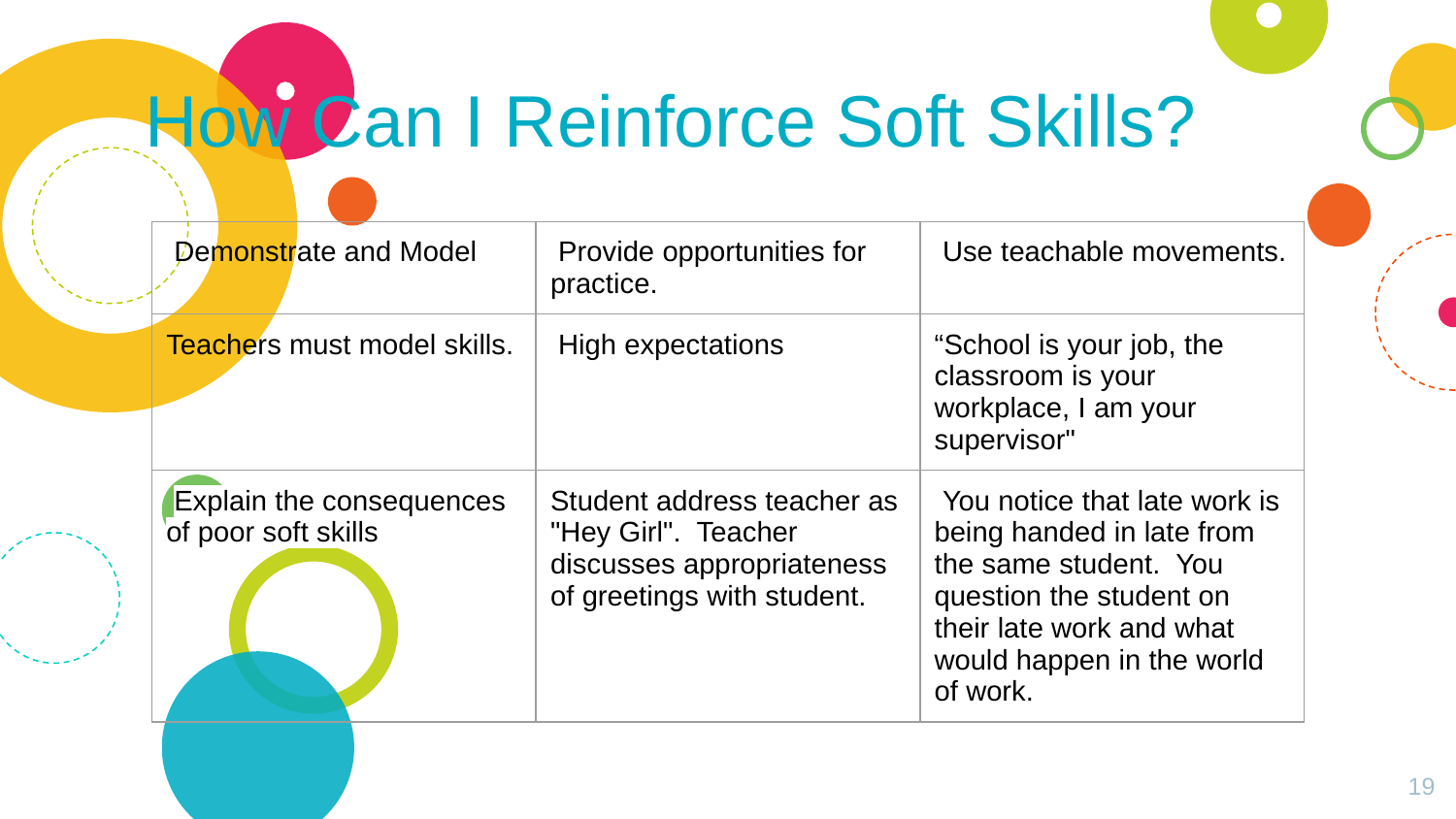

# How Can I Reinforce Soft Skills?
| Demonstrate and Model | Provide opportunities for practice. | Use teachable movements. |
| --- | --- | --- |
| Teachers must model skills. | High expectations | “School is your job, the classroom is your workplace, I am your supervisor" |
| Explain the consequences of poor soft skills | Student address teacher as "Hey Girl". Teacher discusses appropriateness of greetings with student. | You notice that late work is being handed in late from the same student. You question the student on their late work and what would happen in the world of work. |
19